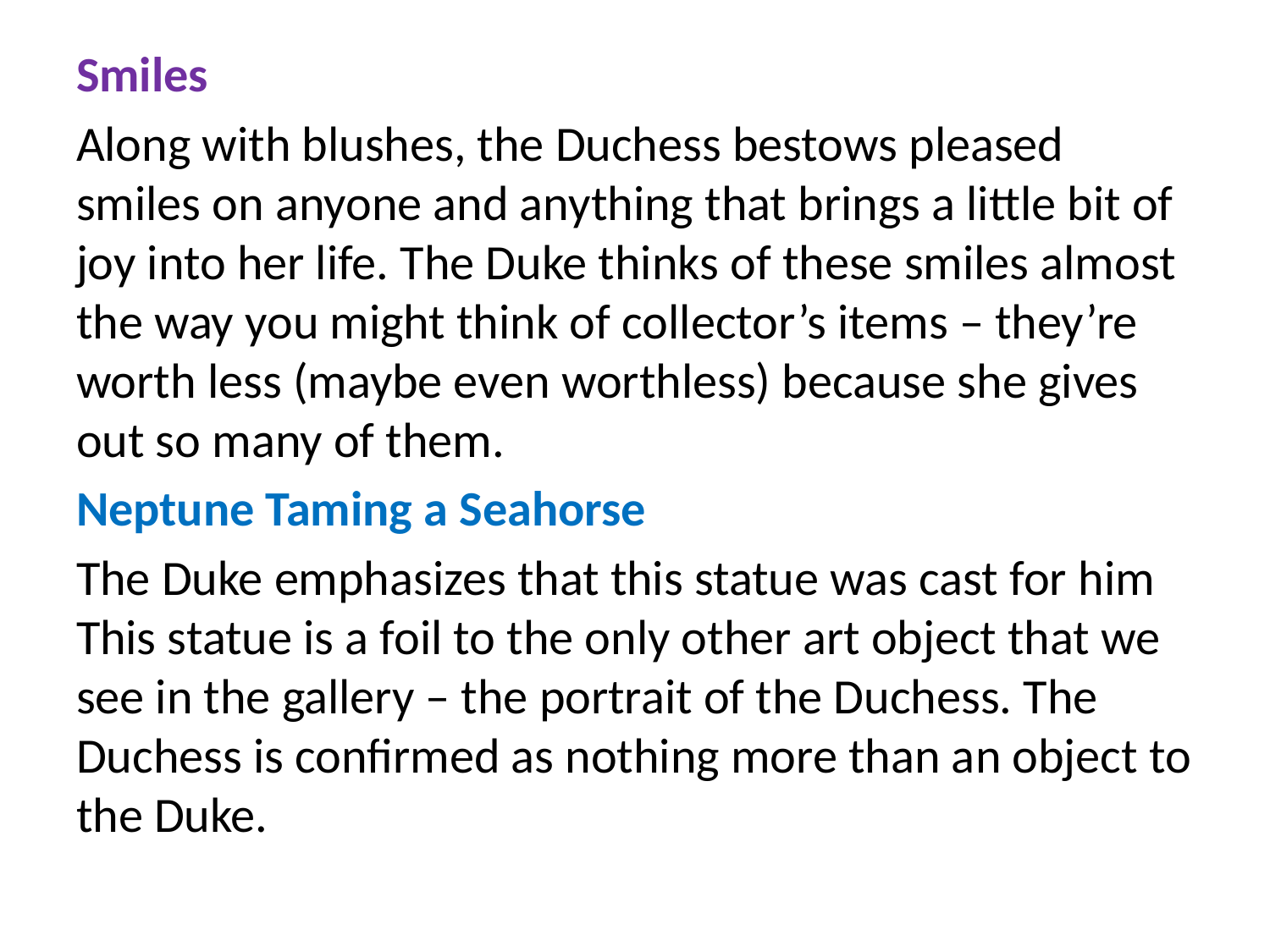

Smiles
Along with blushes, the Duchess bestows pleased smiles on anyone and anything that brings a little bit of joy into her life. The Duke thinks of these smiles almost the way you might think of collector’s items – they’re worth less (maybe even worthless) because she gives out so many of them.
Neptune Taming a Seahorse
The Duke emphasizes that this statue was cast for him This statue is a foil to the only other art object that we see in the gallery – the portrait of the Duchess. The Duchess is confirmed as nothing more than an object to the Duke.